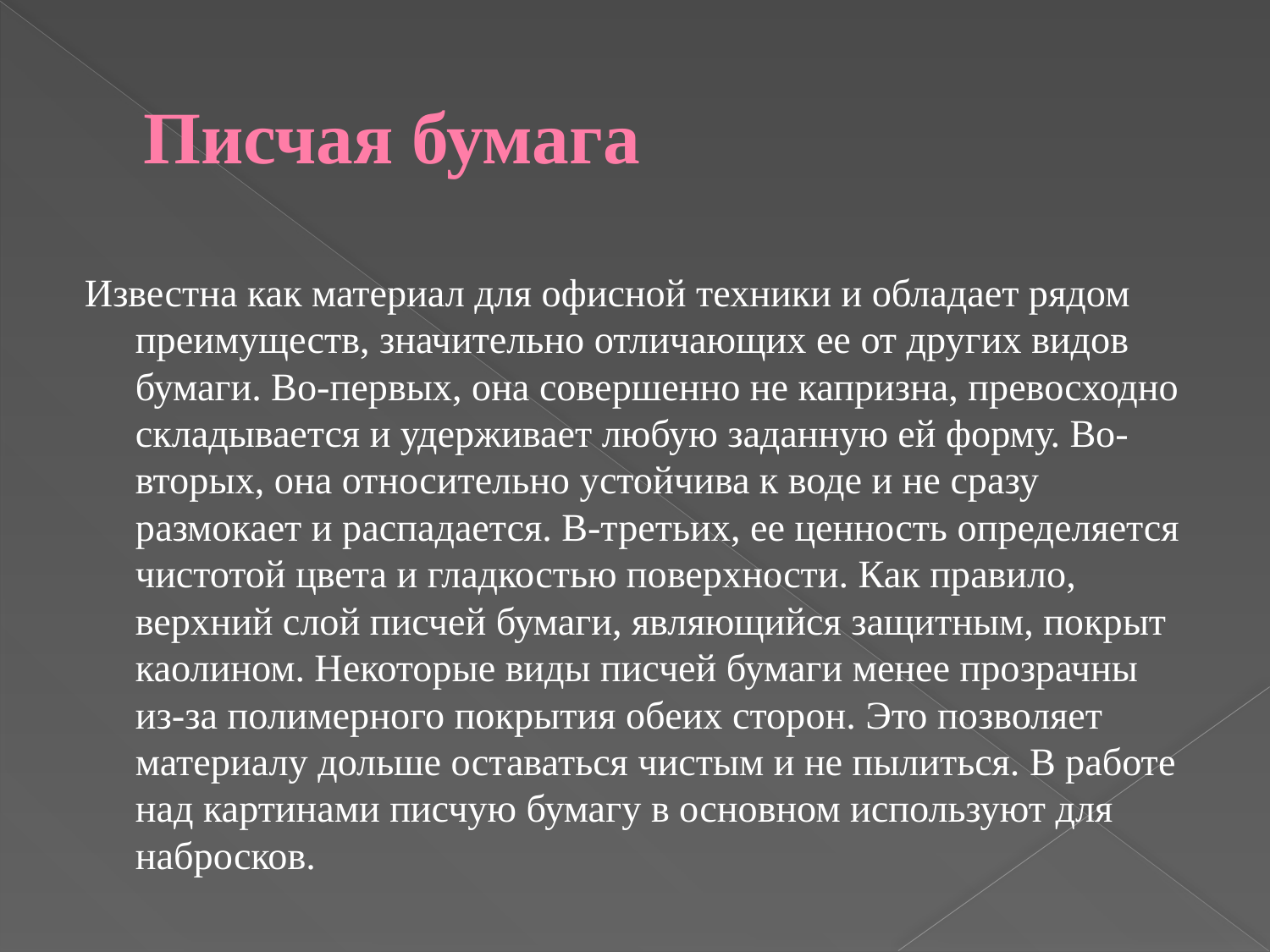

# Писчая бумага
Известна как материал для офисной техники и обладает рядом преимуществ, значительно отличающих ее от других видов бумаги. Во-первых, она совершенно не капризна, превосходно складывается и удерживает любую заданную ей форму. Во-вторых, она относительно устойчива к воде и не сразу размокает и распадается. В-третьих, ее ценность определяется чистотой цвета и гладкостью поверхности. Как правило, верхний слой писчей бумаги, являющийся защитным, покрыт каолином. Некоторые виды писчей бумаги менее прозрачны из-за полимерного покрытия обеих сторон. Это позволяет материалу дольше оставаться чистым и не пылиться. В работе над картинами писчую бумагу в основном используют для набросков.